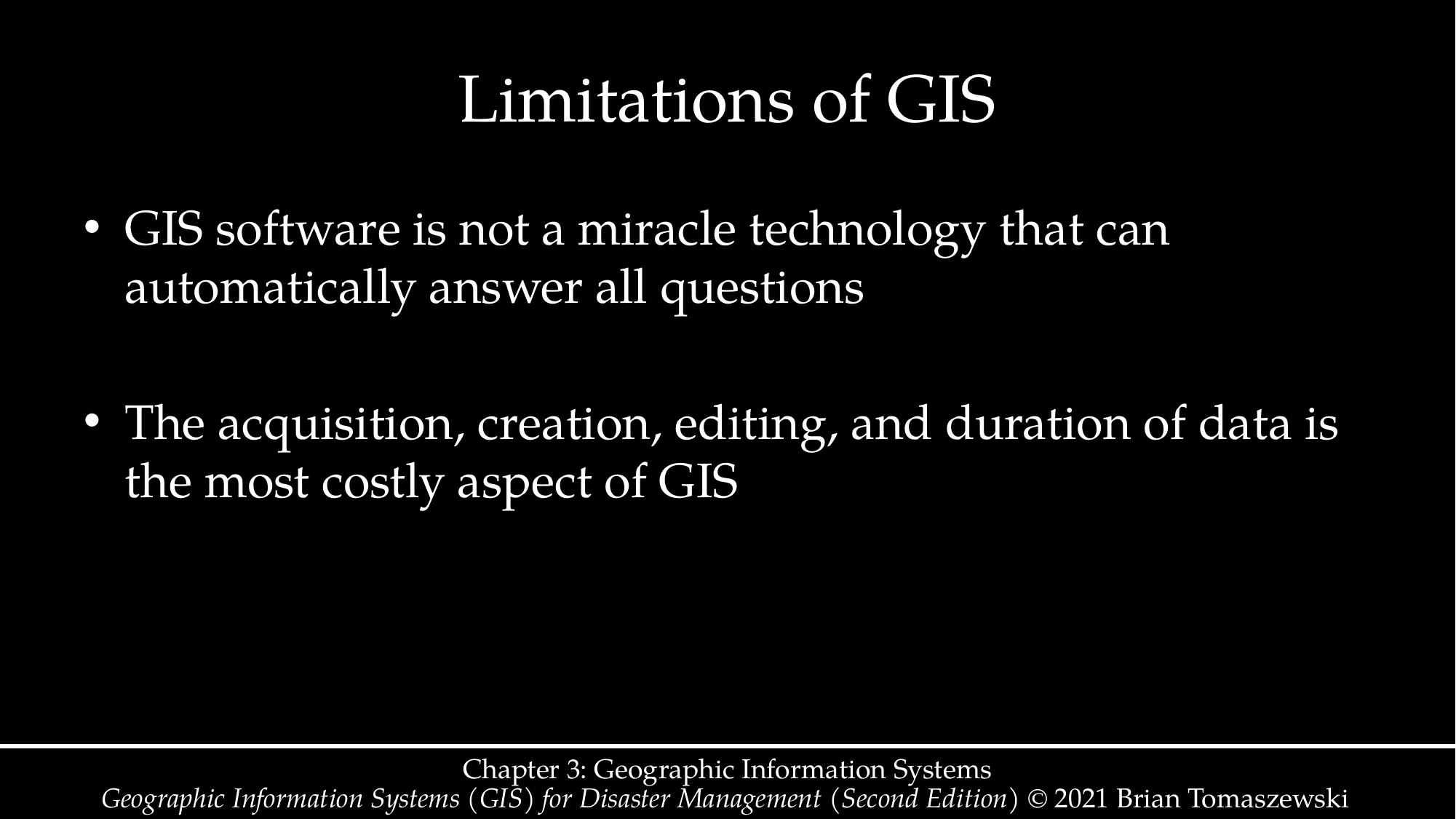

# Limitations of GIS
GIS software is not a miracle technology that can automatically answer all questions

The acquisition, creation, editing, and duration of data is the most costly aspect of GIS